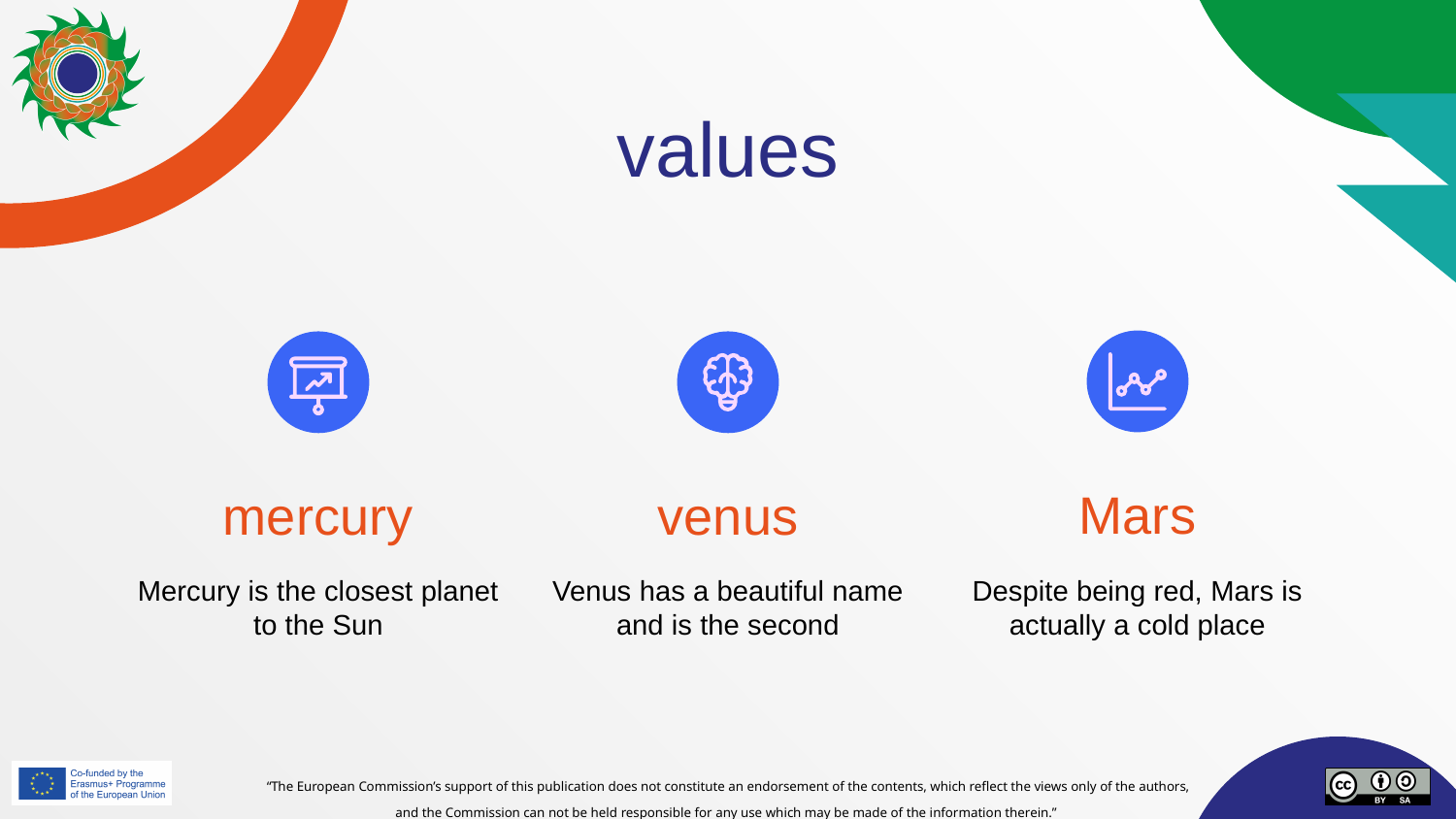

# values

Mars
mercury
venus
Mercury is the closest planet to the Sun
Venus has a beautiful name and is the second
Despite being red, Mars is actually a cold place